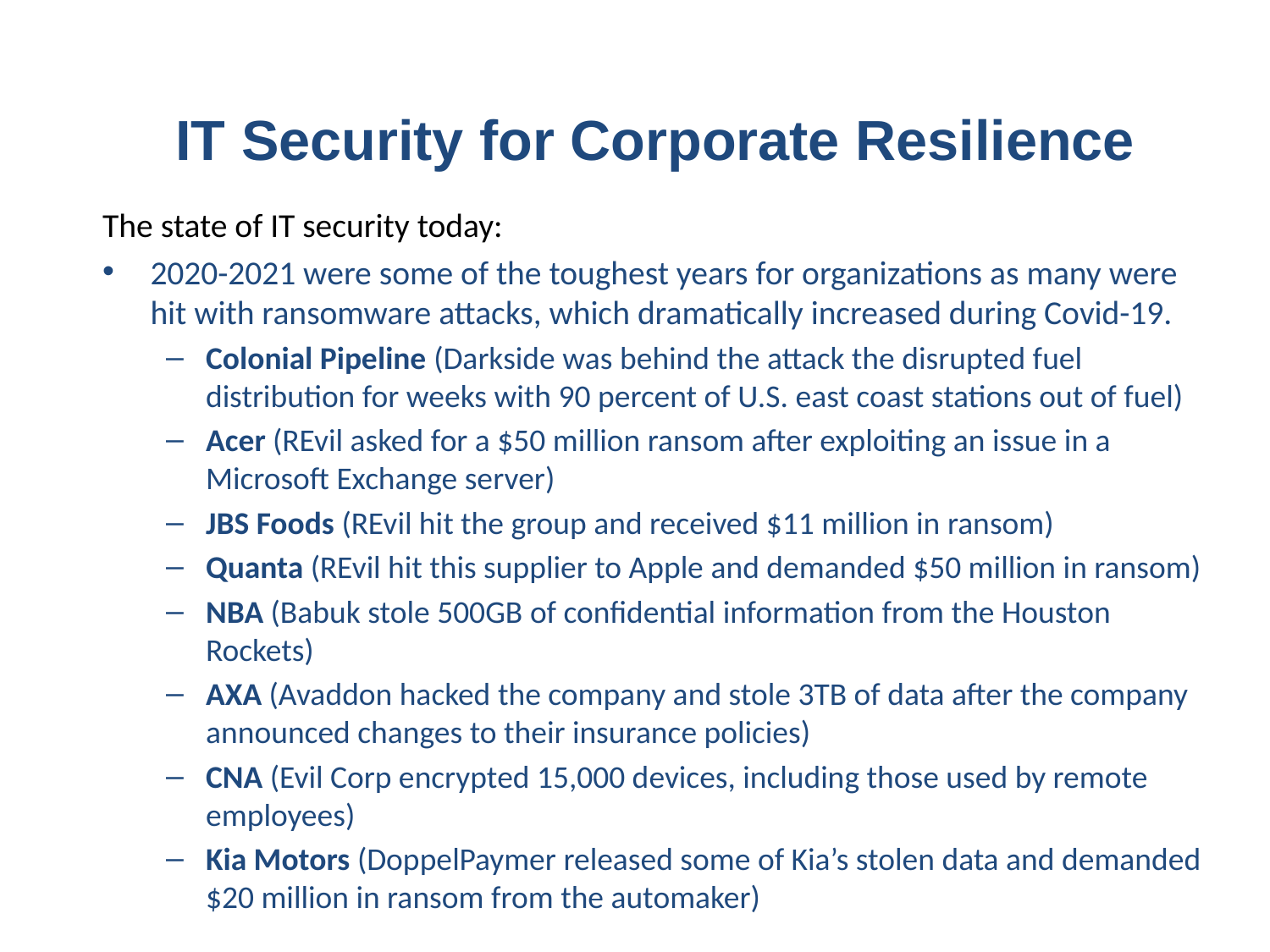

IT Security for Corporate Resilience
The state of IT security today:
2020-2021 were some of the toughest years for organizations as many were hit with ransomware attacks, which dramatically increased during Covid-19.
Colonial Pipeline (Darkside was behind the attack the disrupted fuel distribution for weeks with 90 percent of U.S. east coast stations out of fuel)
Acer (REvil asked for a $50 million ransom after exploiting an issue in a Microsoft Exchange server)
JBS Foods (REvil hit the group and received $11 million in ransom)
Quanta (REvil hit this supplier to Apple and demanded $50 million in ransom)
NBA (Babuk stole 500GB of confidential information from the Houston Rockets)
AXA (Avaddon hacked the company and stole 3TB of data after the company announced changes to their insurance policies)
CNA (Evil Corp encrypted 15,000 devices, including those used by remote employees)
Kia Motors (DoppelPaymer released some of Kia’s stolen data and demanded $20 million in ransom from the automaker)

12